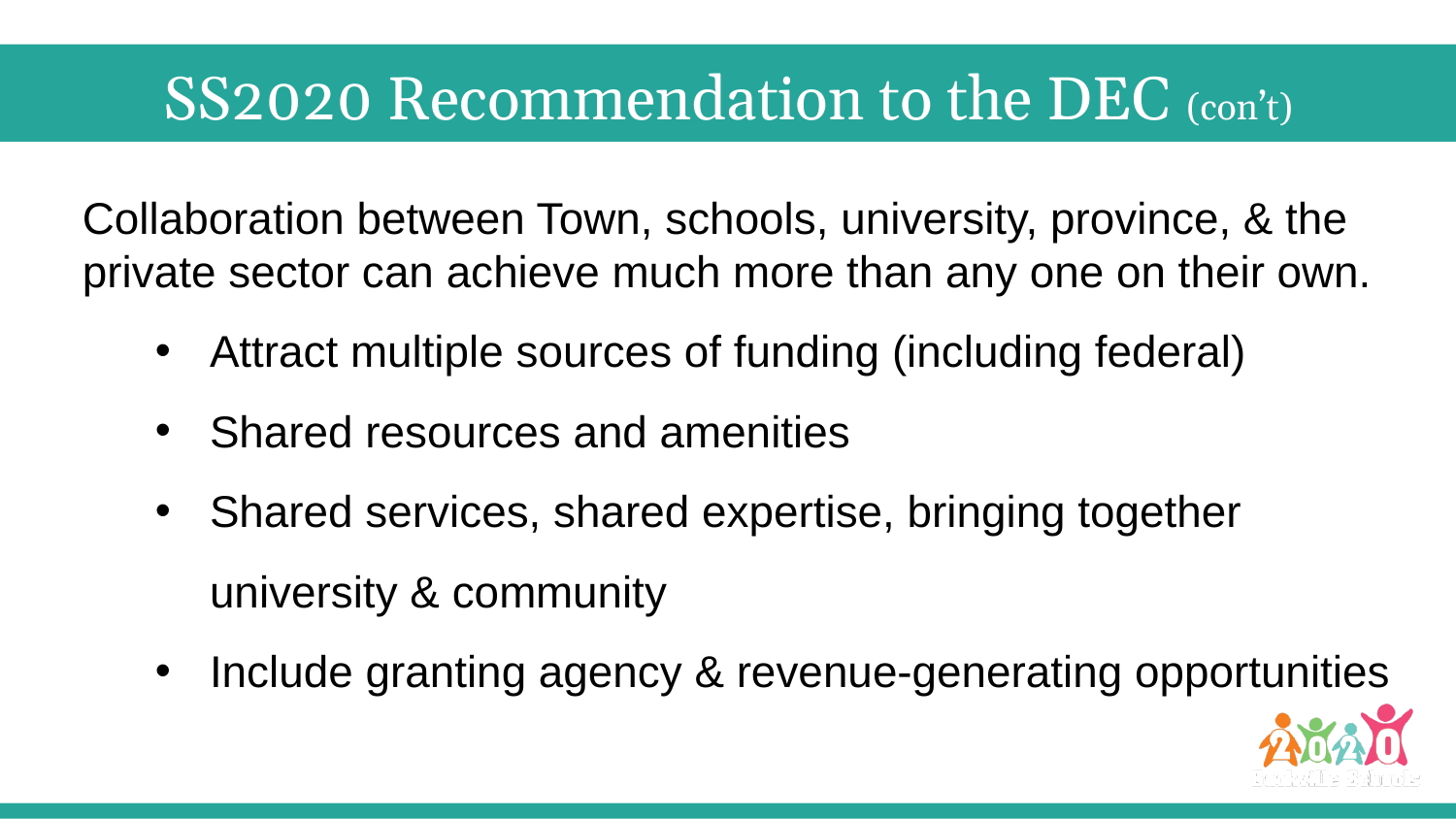

# SS2020 Recommendation to the DEC (con’t)
Collaboration between Town, schools, university, province, & the private sector can achieve much more than any one on their own.
Attract multiple sources of funding (including federal)
Shared resources and amenities
Shared services, shared expertise, bringing together university & community
Include granting agency & revenue-generating opportunities